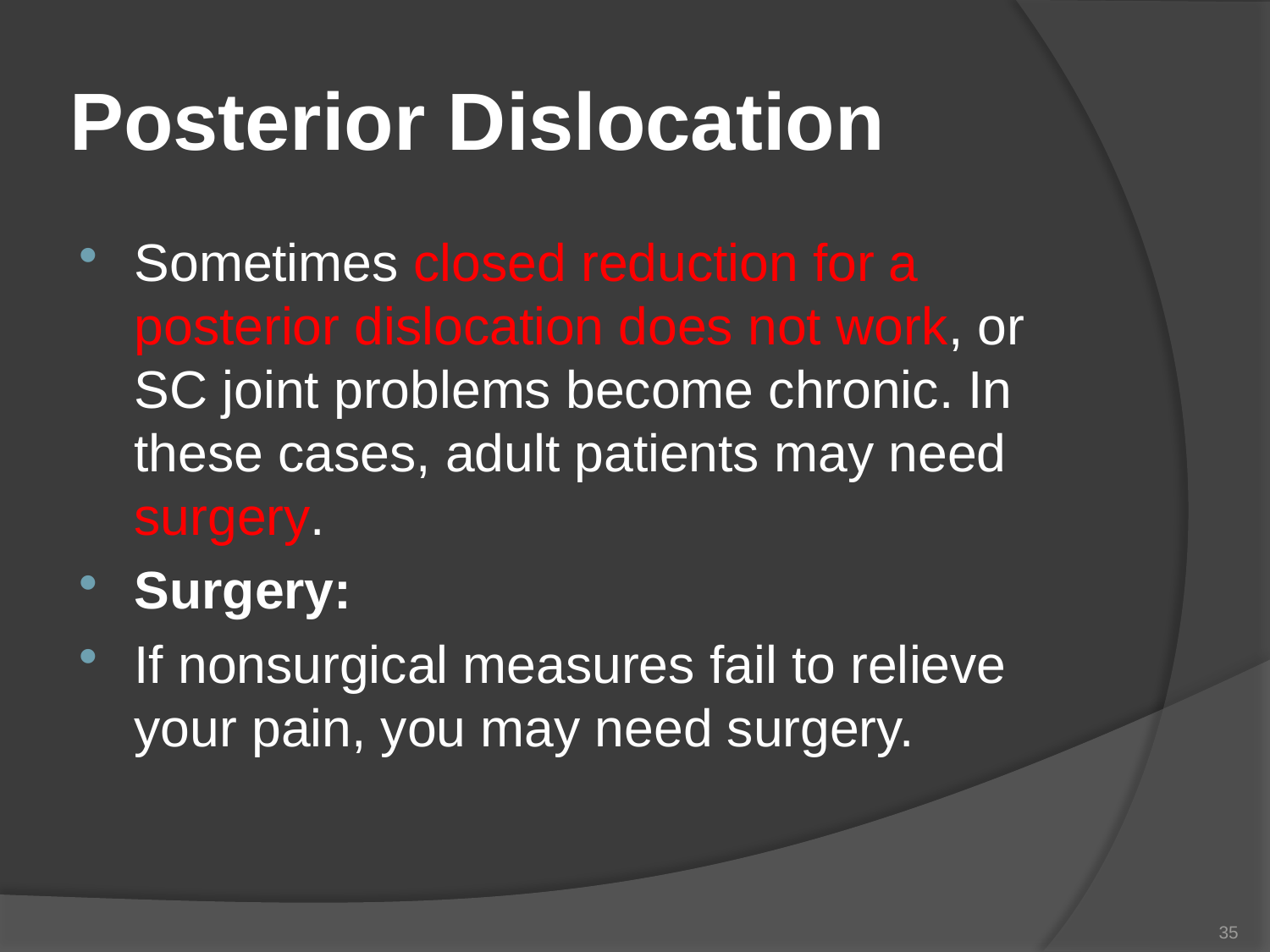

# Posterior Dislocation
Sometimes closed reduction for a posterior dislocation does not work, or SC joint problems become chronic. In these cases, adult patients may need surgery.
Surgery:
If nonsurgical measures fail to relieve your pain, you may need surgery.

35